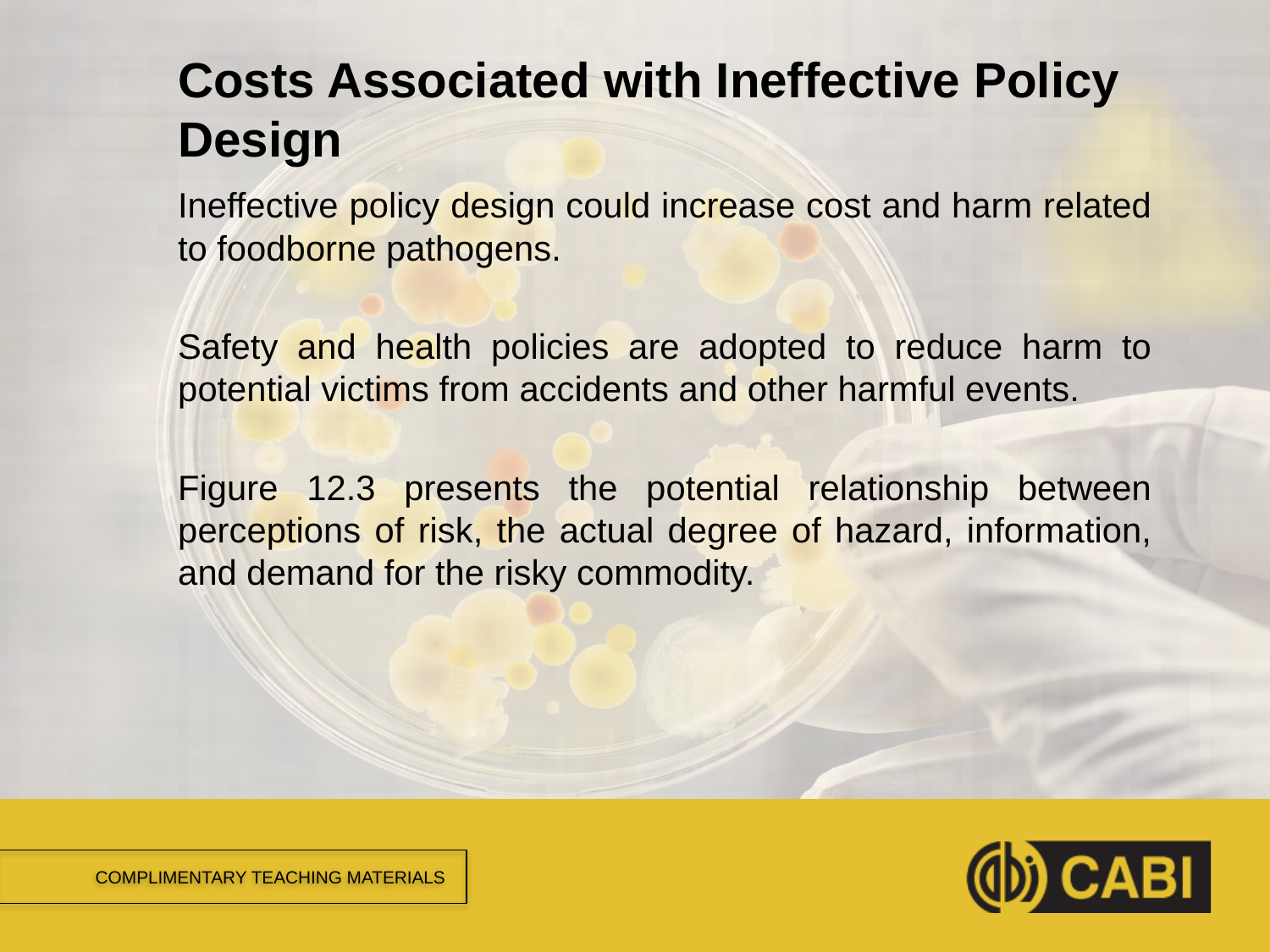

# Costs Associated with Ineffective Policy Design
Ineffective policy design could increase cost and harm related to foodborne pathogens.

Safety and health policies are adopted to reduce harm to potential victims from accidents and other harmful events.

Figure 12.3 presents the potential relationship between perceptions of risk, the actual degree of hazard, information, and demand for the risky commodity.